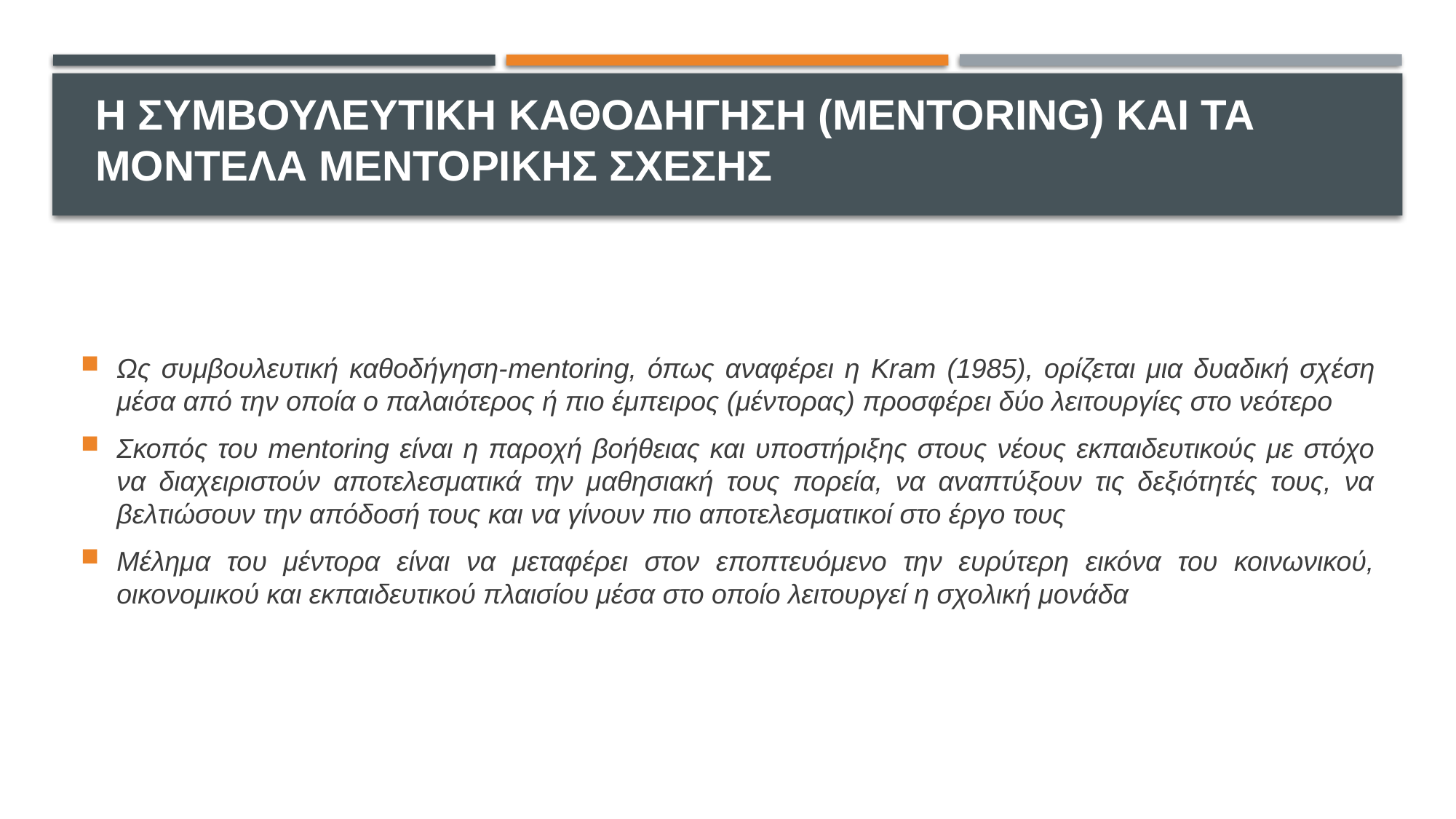

# Η ΣΥΜΒΟΥΛΕΥΤΙΚΗ ΚΑΘΟΔΗΓΗΣΗ (Mentoring) ΚΑΙ ΤΑ ΜΟΝΤΕΛΑ ΜΕΝΤΟΡΙΚΗΣ ΣΧΕΣΗΣ
Ως συμβουλευτική καθοδήγηση-mentoring, όπως αναφέρει η Kram (1985), ορίζεται μια δυαδική σχέση μέσα από την οποία ο παλαιότερος ή πιο έμπειρος (μέντορας) προσφέρει δύο λειτουργίες στο νεότερο
Σκοπός του mentoring είναι η παροχή βοήθειας και υποστήριξης στους νέους εκπαιδευτικούς με στόχο να διαχειριστούν αποτελεσματικά την μαθησιακή τους πορεία, να αναπτύξουν τις δεξιότητές τους, να βελτιώσουν την απόδοσή τους και να γίνουν πιο αποτελεσματικοί στο έργο τους
Μέλημα του μέντορα είναι να μεταφέρει στον εποπτευόμενο την ευρύτερη εικόνα του κοινωνικού, οικονομικού και εκπαιδευτικού πλαισίου μέσα στο οποίο λειτουργεί η σχολική μονάδα